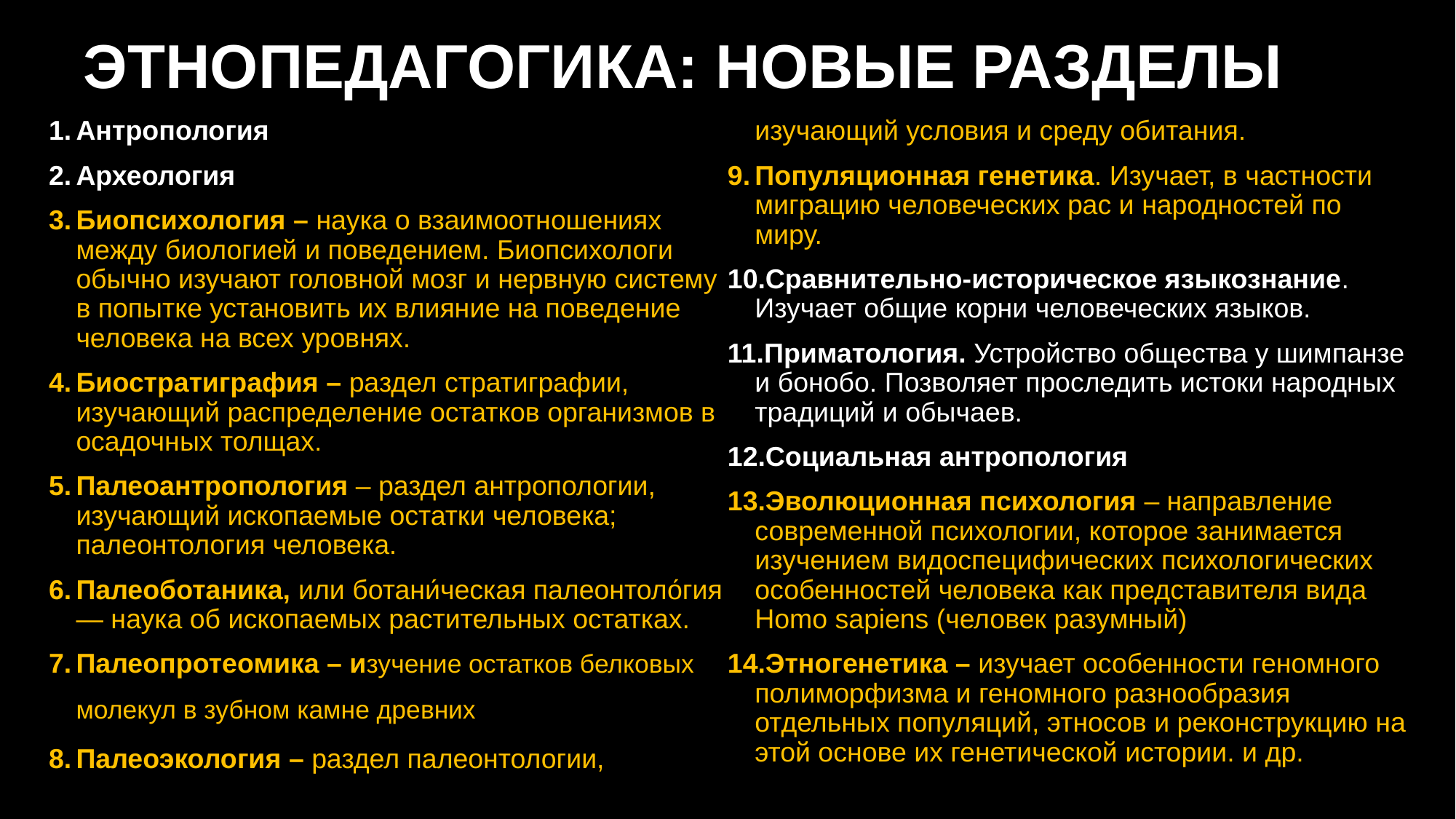

# ЭТНОПЕДАГОГИКА: НОВЫЕ РАЗДЕЛЫ
Антропология
Археология
Биопсихология – наука о взаимоотношениях между биологией и поведением. Биопсихологи обычно изучают головной мозг и нервную систему в попытке установить их влияние на поведение человека на всех уровнях.
Биостратиграфия – раздел стратиграфии, изучающий распределение остатков организмов в осадочных толщах.
Палеоантропология – раздел антропологии, изучающий ископаемые остатки человека; палеонтология человека.
Палеоботаника, или ботани́ческая палеонтоло́гия — наука об ископаемых растительных остатках.
Палеопротеомика – изучение остатков белковых молекул в зубном камне древних
Палеоэкология – раздел палеонтологии, изучающий условия и среду обитания.
Популяционная генетика. Изучает, в частности миграцию человеческих рас и народностей по миру.
Сравнительно-историческое языкознание. Изучает общие корни человеческих языков.
Приматология. Устройство общества у шимпанзе и бонобо. Позволяет проследить истоки народных традиций и обычаев.
Социальная антропология
Эволюционная психология – направление современной психологии, которое занимается изучением видоспецифических психологических особенностей человека как представителя вида Homo sapiens (человек разумный)
Этногенетика – изучает особенности геномного полиморфизма и геномного разнообразия отдельных популяций, этносов и реконструкцию на этой основе их генетической истории. и др.